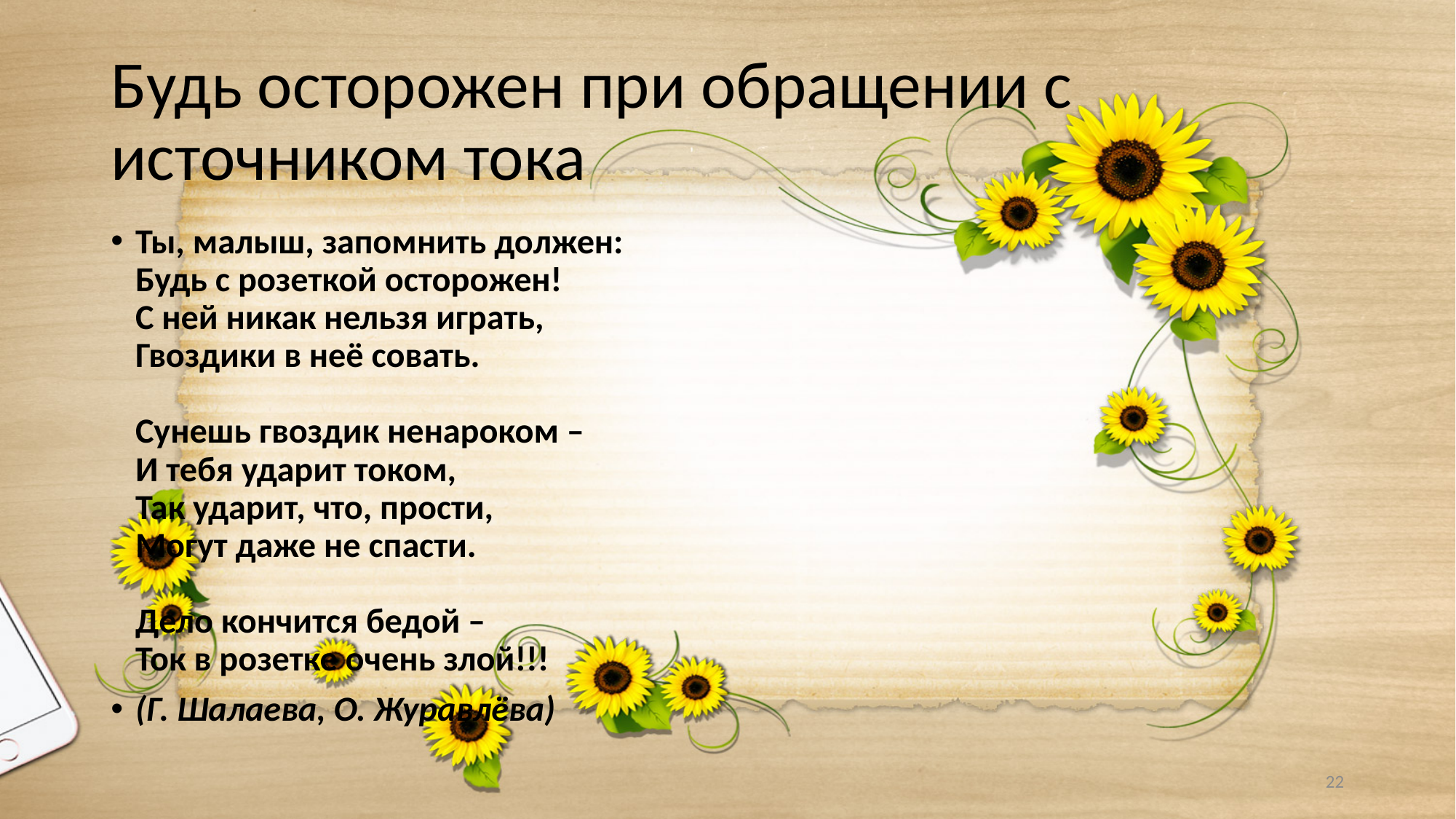

# Будь осторожен при обращении с источником тока
Ты, малыш, запомнить должен:
Будь с розеткой осторожен!
С ней никак нельзя играть,
Гвоздики в неё совать.
Сунешь гвоздик ненароком –
И тебя ударит током,
Так ударит, что, прости,
Могут даже не спасти.
Дело кончится бедой –
Ток в розетке очень злой!!!
(Г. Шалаева, О. Журавлёва)

22